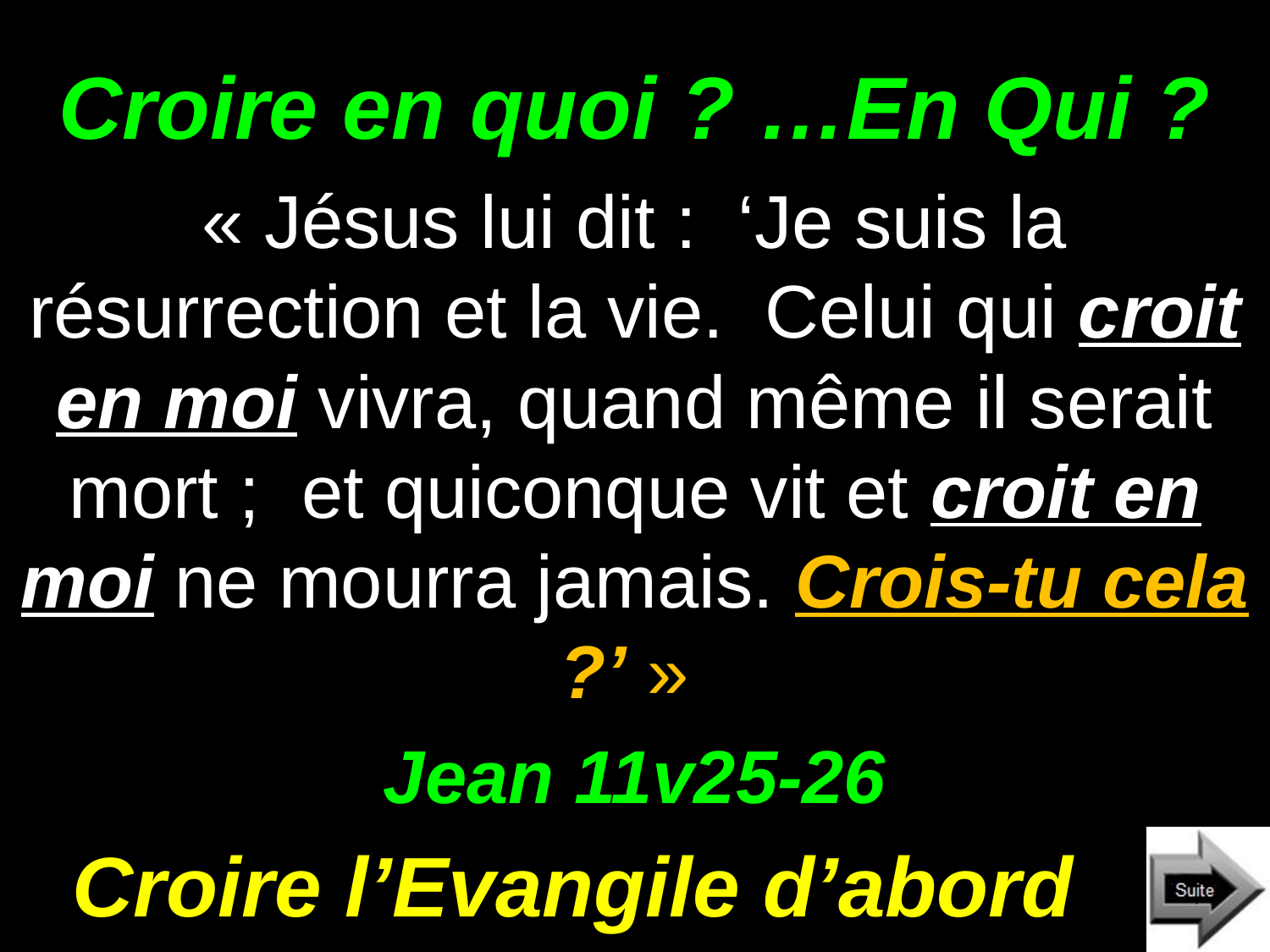

# Croire en quoi ? …En Qui ?
« Jésus lui dit :  ‘Je suis la résurrection et la vie.  Celui qui croit en moi vivra, quand même il serait mort ;  et quiconque vit et croit en moi ne mourra jamais. Crois-tu cela ?’ »
Jean 11v25-26
Croire l’Evangile d’abord